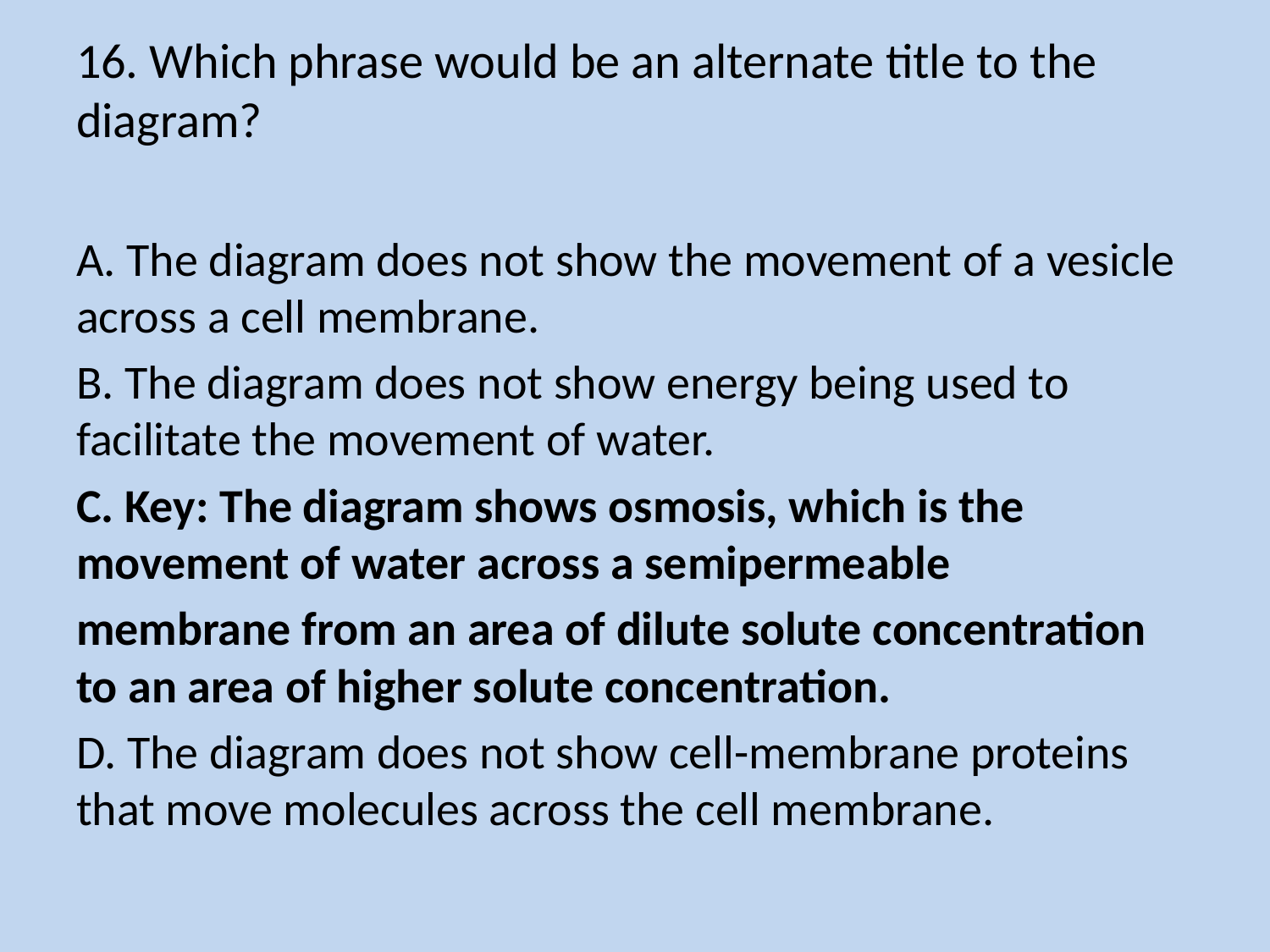

# 16. Which phrase would be an alternate title to the diagram?
A. The diagram does not show the movement of a vesicle across a cell membrane.
B. The diagram does not show energy being used to facilitate the movement of water.
C. Key: The diagram shows osmosis, which is the movement of water across a semipermeable
membrane from an area of dilute solute concentration to an area of higher solute concentration.
D. The diagram does not show cell-membrane proteins that move molecules across the cell membrane.